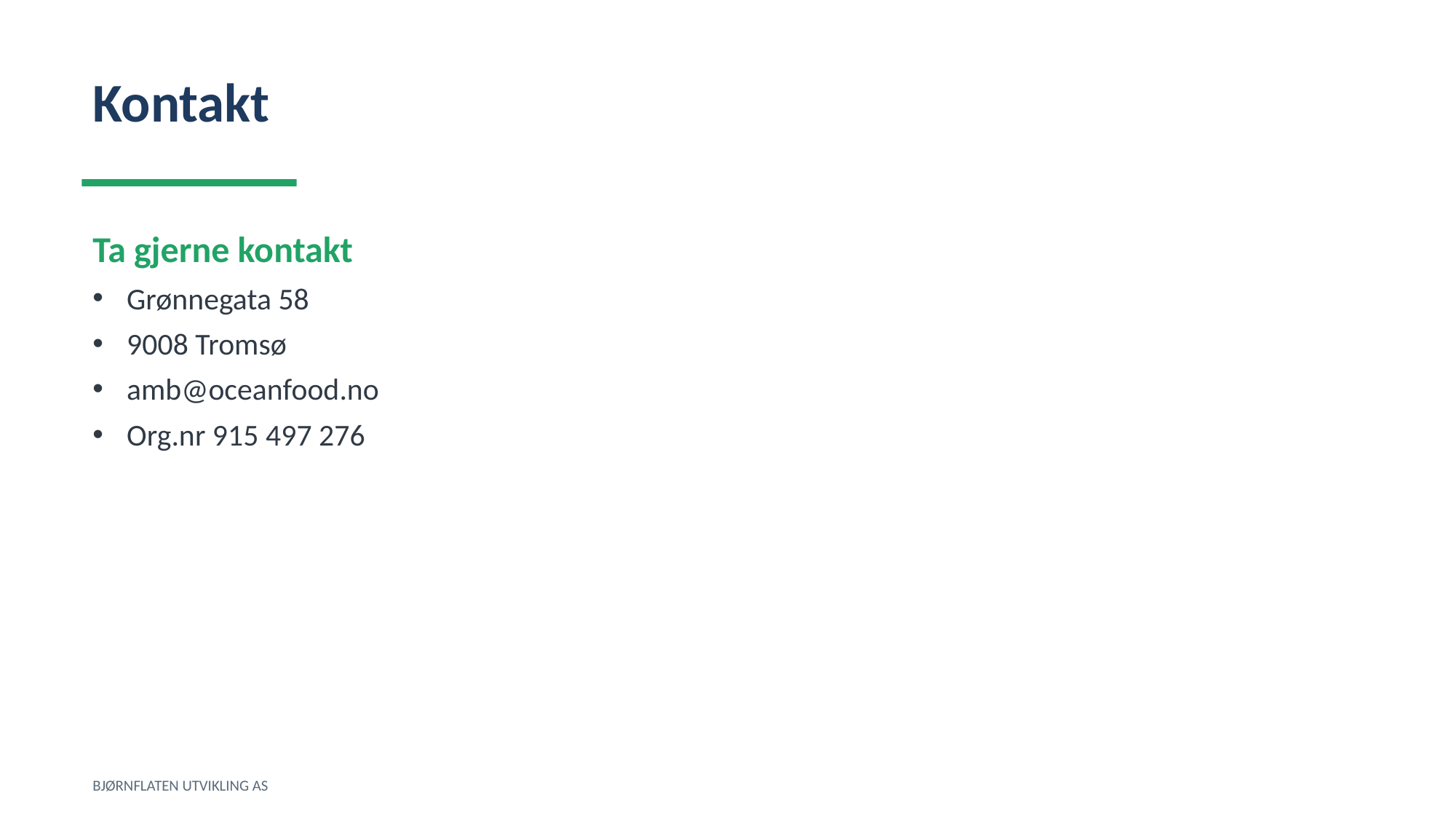

Kontakt

Ta gjerne kontakt
Grønnegata 58
9008 Tromsø
amb@oceanfood.no
Org.nr 915 497 276
BJØRNFLATEN UTVIKLING AS